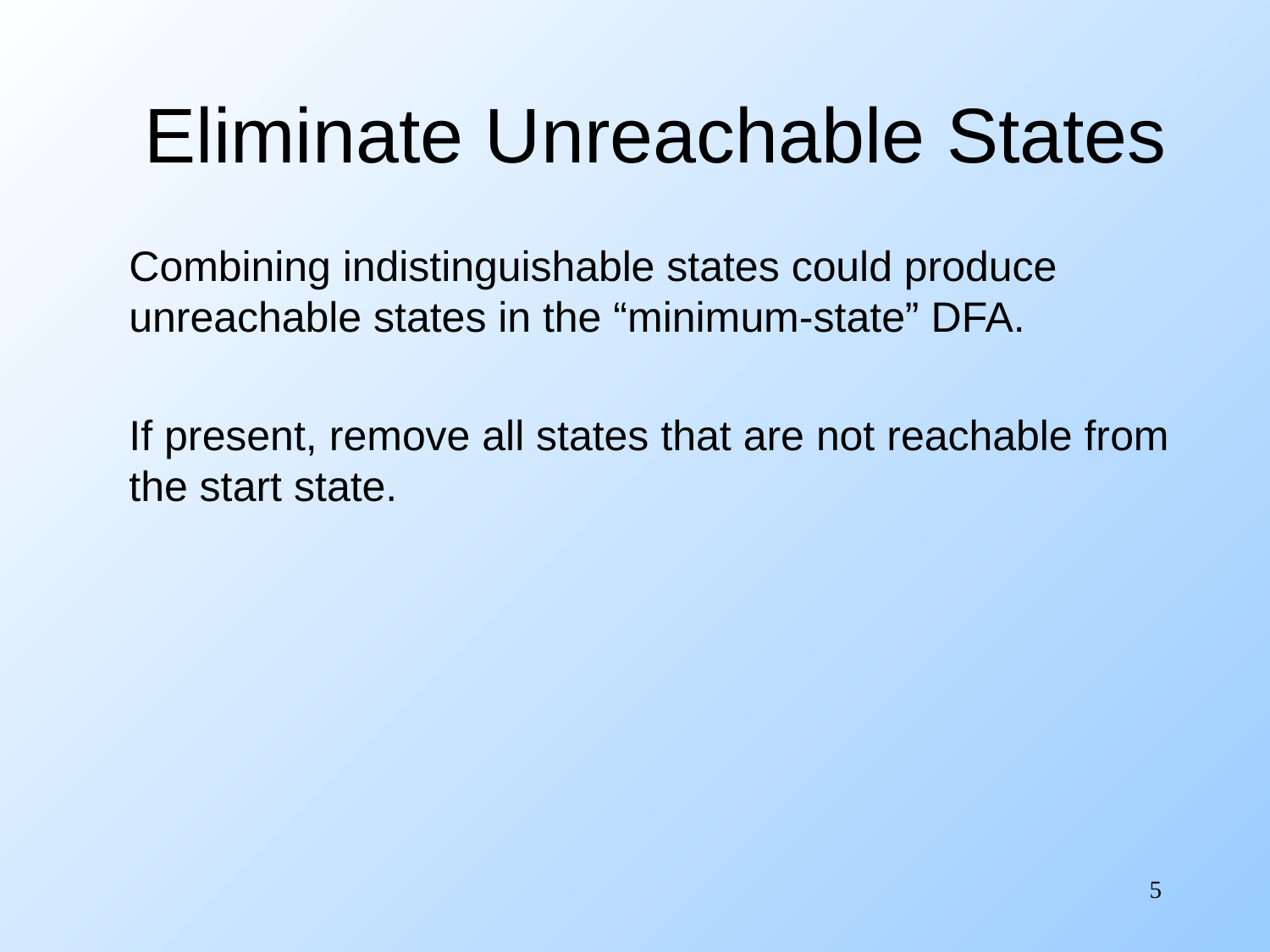

# Eliminate Unreachable States
Combining indistinguishable states could produce unreachable states in the “minimum-state” DFA.

If present, remove all states that are not reachable from the start state.
5